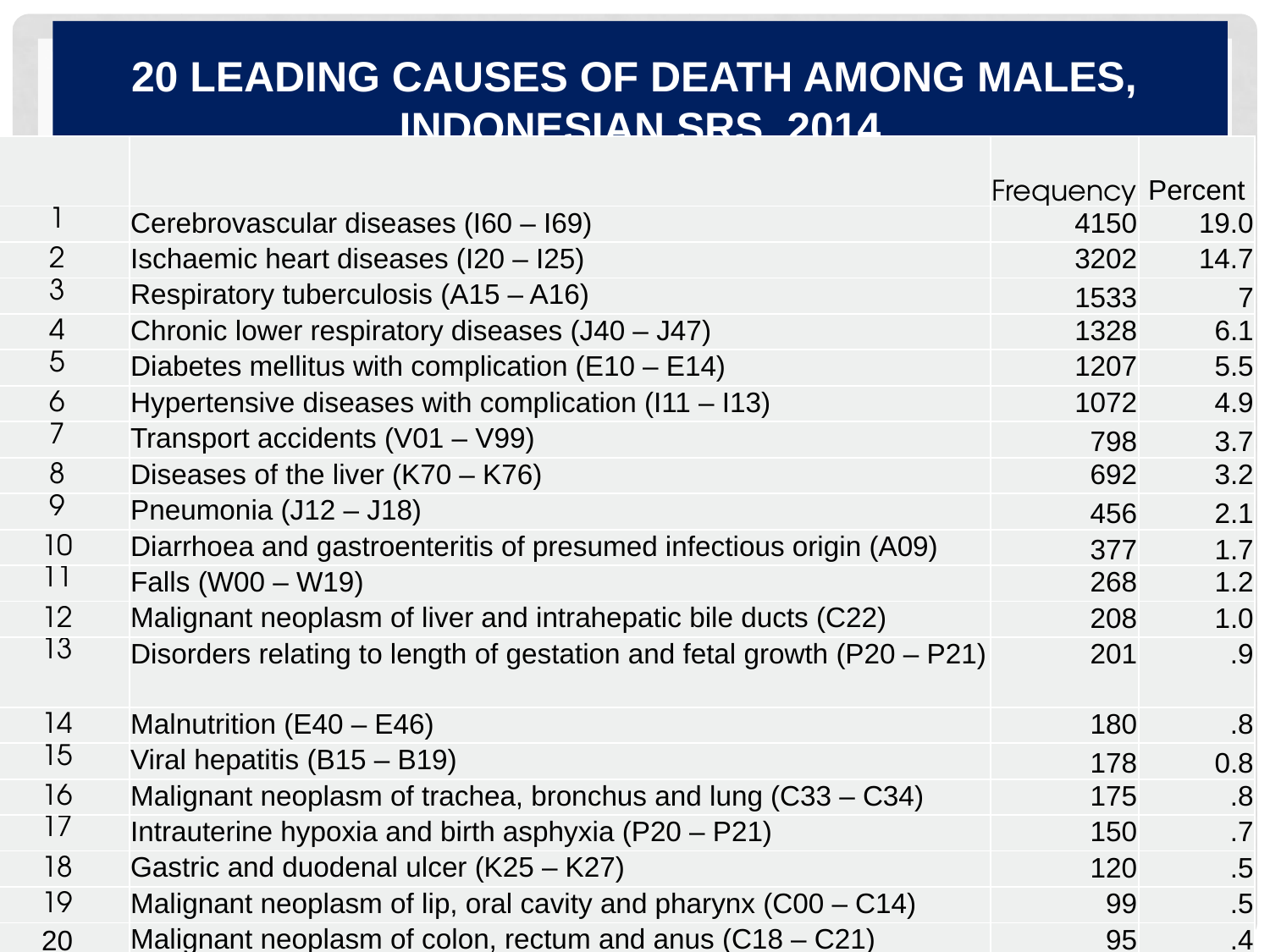

# 20 LEADING CAUSES OF DEATH AMONG MALES, INDONESIAN SRS, 2014
|  |  | Frequency | Percent |
| --- | --- | --- | --- |
| 1 | Cerebrovascular diseases (I60 – I69) | 4150 | 19.0 |
| 2 | Ischaemic heart diseases (I20 – I25) | 3202 | 14.7 |
| 3 | Respiratory tuberculosis (A15 – A16) | 1533 | 7 |
| 4 | Chronic lower respiratory diseases (J40 – J47) | 1328 | 6.1 |
| 5 | Diabetes mellitus with complication (E10 – E14) | 1207 | 5.5 |
| 6 | Hypertensive diseases with complication (I11 – I13) | 1072 | 4.9 |
| 7 | Transport accidents (V01 – V99) | 798 | 3.7 |
| 8 | Diseases of the liver (K70 – K76) | 692 | 3.2 |
| 9 | Pneumonia (J12 – J18) | 456 | 2.1 |
| 10 | Diarrhoea and gastroenteritis of presumed infectious origin (A09) | 377 | 1.7 |
| 11 | Falls (W00 – W19) | 268 | 1.2 |
| 12 | Malignant neoplasm of liver and intrahepatic bile ducts (C22) | 208 | 1.0 |
| 13 | Disorders relating to length of gestation and fetal growth (P20 – P21) | 201 | .9 |
| 14 | Malnutrition (E40 – E46) | 180 | .8 |
| 15 | Viral hepatitis (B15 – B19) | 178 | 0.8 |
| 16 | Malignant neoplasm of trachea, bronchus and lung (C33 – C34) | 175 | .8 |
| 17 | Intrauterine hypoxia and birth asphyxia (P20 – P21) | 150 | .7 |
| 18 | Gastric and duodenal ulcer (K25 – K27) | 120 | .5 |
| 19 | Malignant neoplasm of lip, oral cavity and pharynx (C00 – C14) | 99 | .5 |
| 20 | Malignant neoplasm of colon, rectum and anus (C18 – C21) | 95 | .4 |